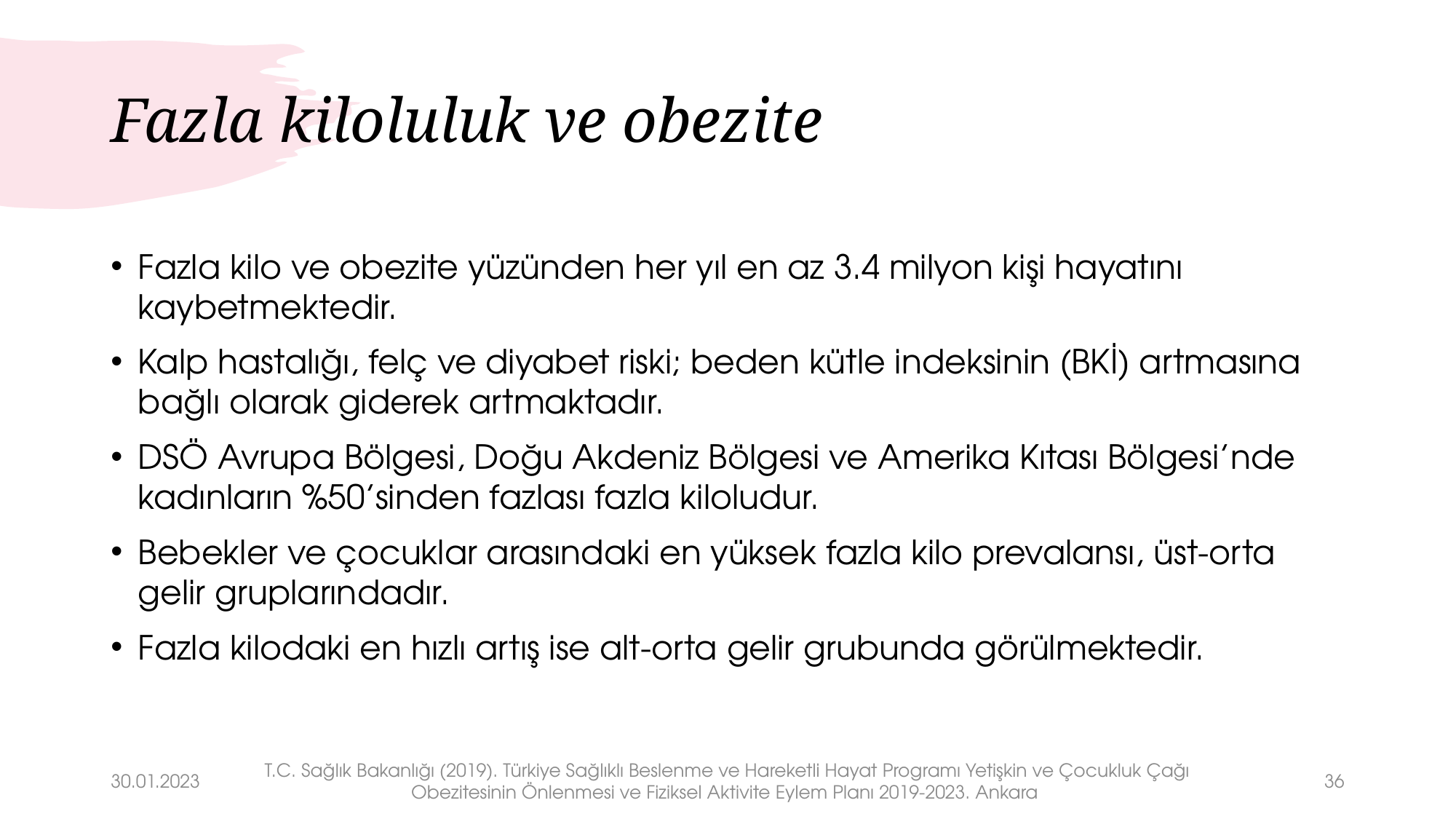

# Fazla kiloluluk ve obezite
Fazla kilo ve obezite yüzünden her yıl en az 3.4 milyon kişi hayatını kaybetmektedir.
Kalp hastalığı, felç ve diyabet riski; beden kütle indeksinin (BKİ) artmasına bağlı olarak giderek artmaktadır.
DSÖ Avrupa Bölgesi, Doğu Akdeniz Bölgesi ve Amerika Kıtası Bölgesi’nde kadınların %50’sinden fazlası fazla kiloludur.
Bebekler ve çocuklar arasındaki en yüksek fazla kilo prevalansı, üst-orta gelir gruplarındadır.
Fazla kilodaki en hızlı artış ise alt-orta gelir grubunda görülmektedir.

30.01.2023
T.C. Sağlık Bakanlığı (2019). Türkiye Sağlıklı Beslenme ve Hareketli Hayat Programı Yetişkin ve Çocukluk Çağı Obezitesinin Önlenmesi ve Fiziksel Aktivite Eylem Planı 2019-2023. Ankara
36